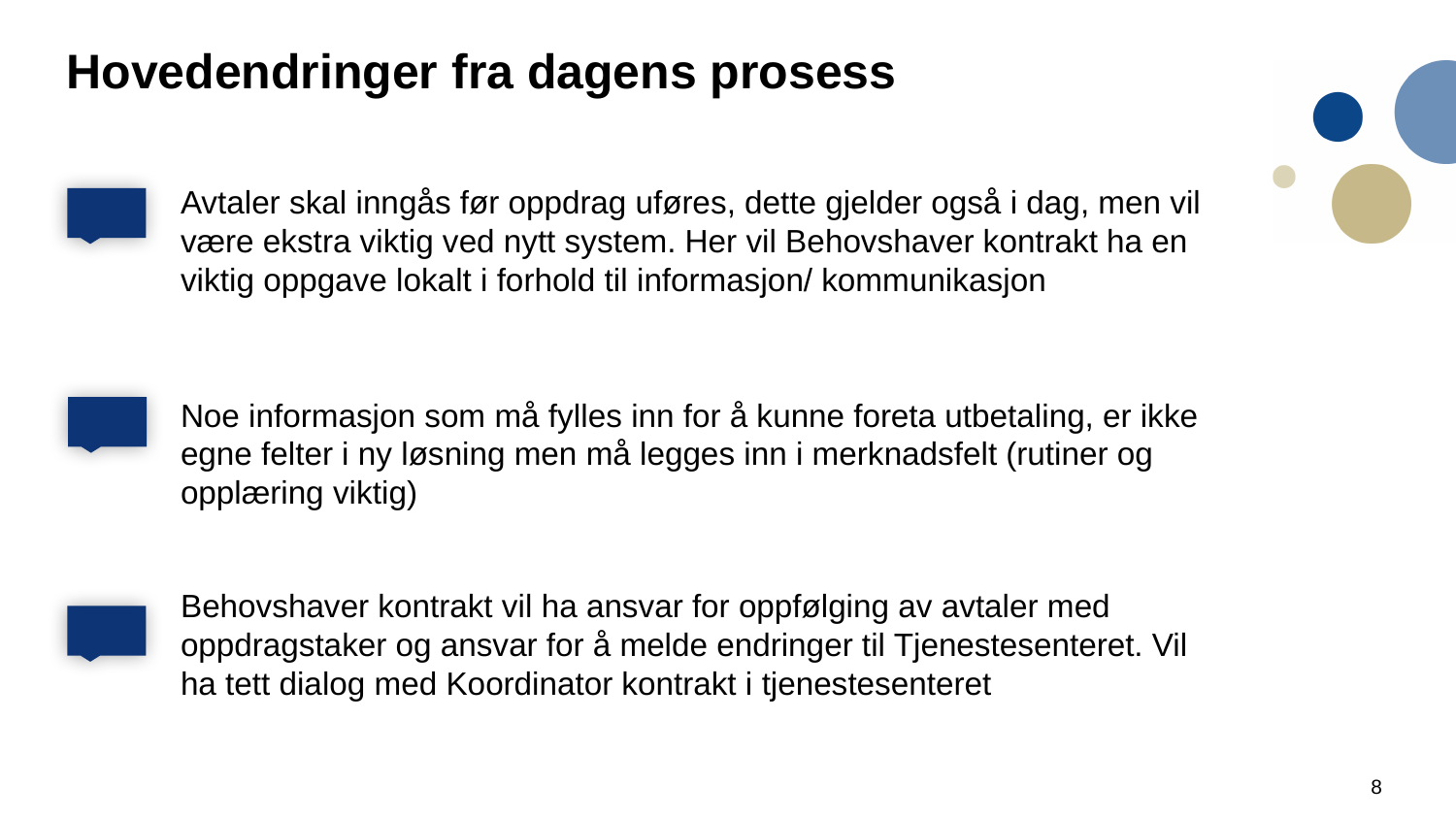

# Hovedendringer fra dagens prosess
Avtaler skal inngås før oppdrag uføres, dette gjelder også i dag, men vil være ekstra viktig ved nytt system. Her vil Behovshaver kontrakt ha en viktig oppgave lokalt i forhold til informasjon/ kommunikasjon

Noe informasjon som må fylles inn for å kunne foreta utbetaling, er ikke egne felter i ny løsning men må legges inn i merknadsfelt (rutiner og opplæring viktig)

Behovshaver kontrakt vil ha ansvar for oppfølging av avtaler med oppdragstaker og ansvar for å melde endringer til Tjenestesenteret. Vil ha tett dialog med Koordinator kontrakt i tjenestesenteret